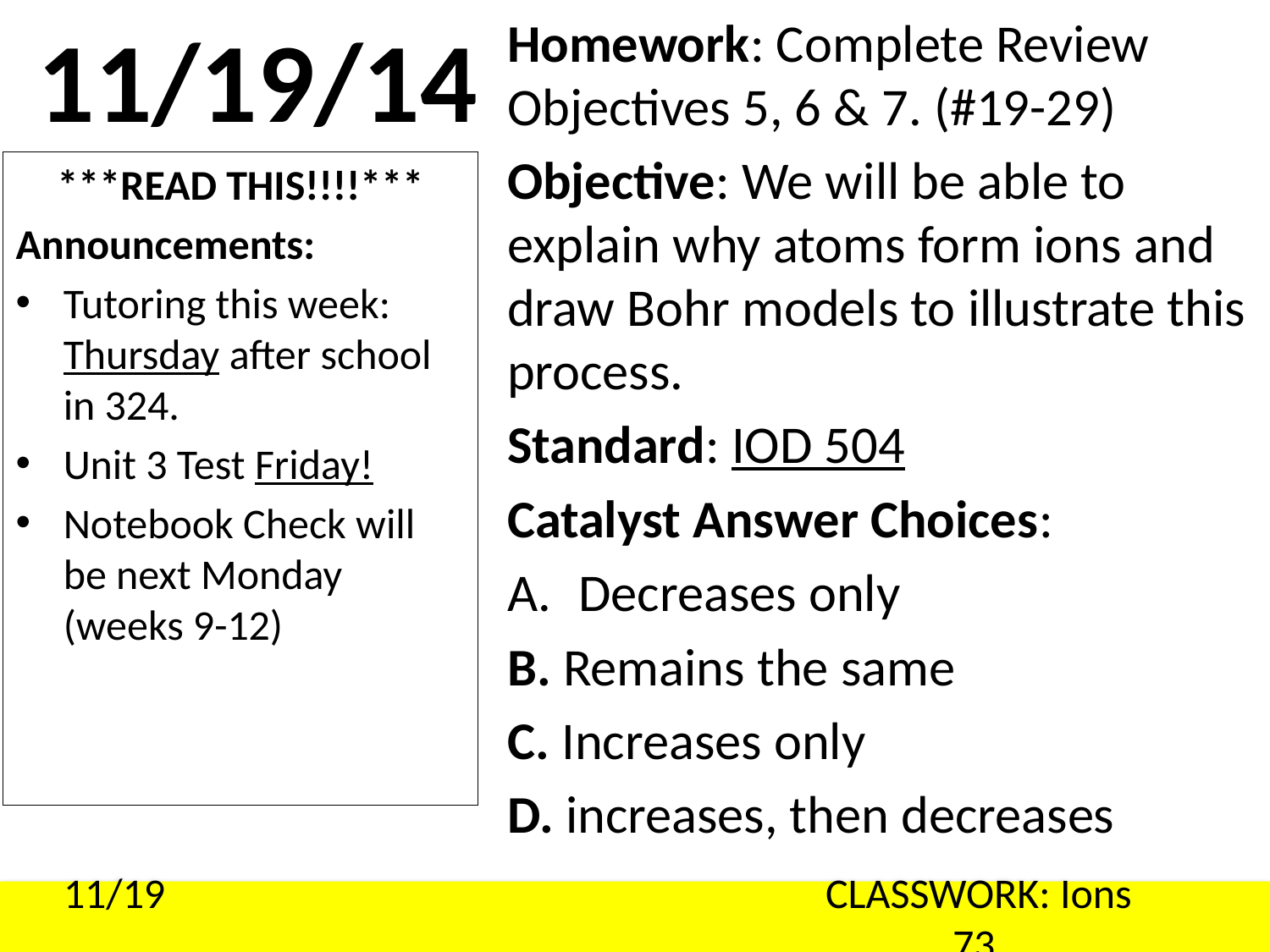

# 11/19/14
Homework: Complete Review Objectives 5, 6 & 7. (#19-29)
Objective: We will be able to explain why atoms form ions and draw Bohr models to illustrate this process.
Standard: IOD 504
Catalyst Answer Choices:
Decreases only
B. Remains the same
C. Increases only
D. increases, then decreases
***READ THIS!!!!***
Announcements:
Tutoring this week: Thursday after school in 324.
Unit 3 Test Friday!
Notebook Check will be next Monday (weeks 9-12)

11/19						CLASSWORK: Ions							73